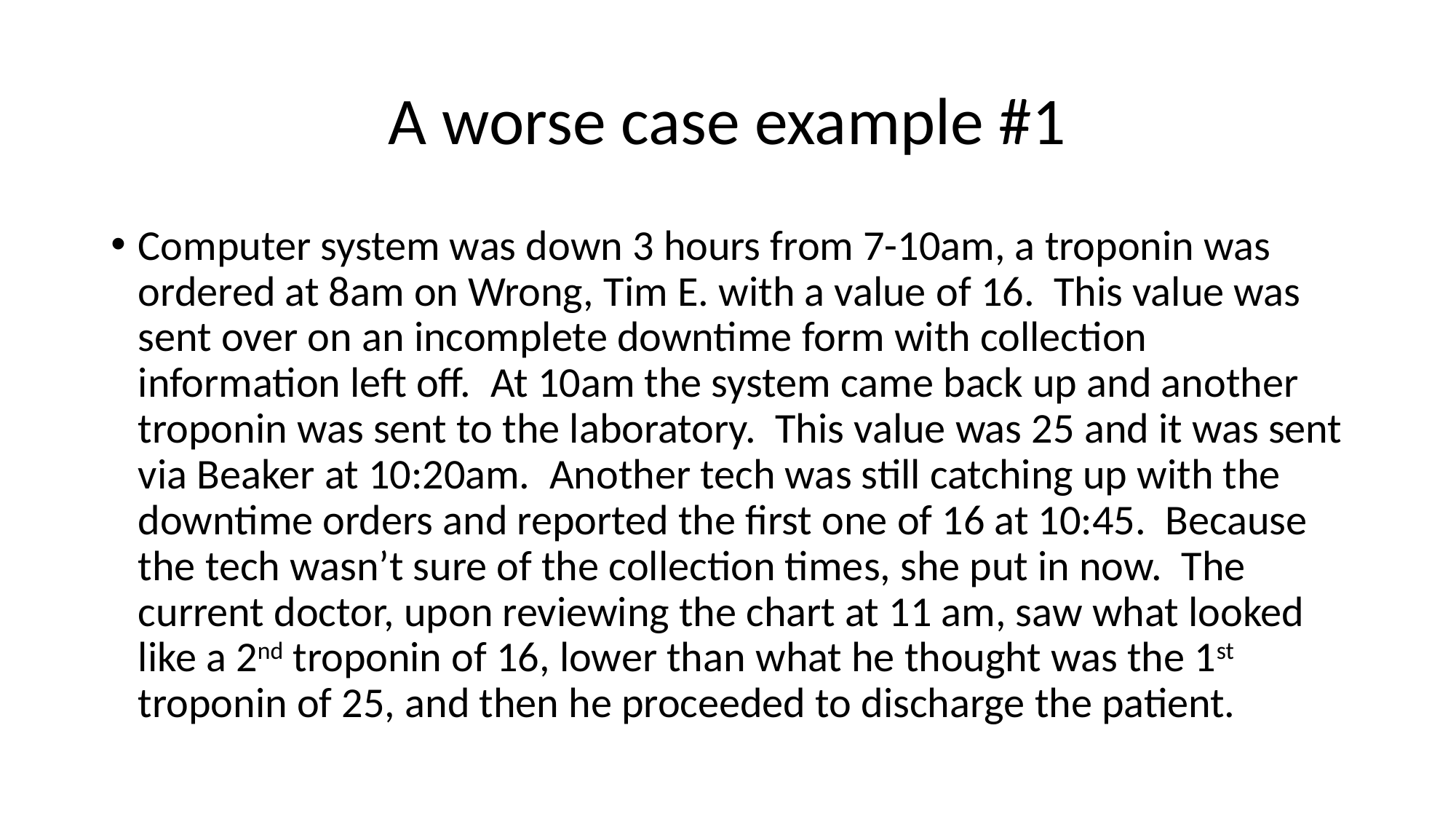

# A worse case example #1
Computer system was down 3 hours from 7-10am, a troponin was ordered at 8am on Wrong, Tim E. with a value of 16.  This value was sent over on an incomplete downtime form with collection information left off.  At 10am the system came back up and another troponin was sent to the laboratory.  This value was 25 and it was sent via Beaker at 10:20am.  Another tech was still catching up with the downtime orders and reported the first one of 16 at 10:45.  Because the tech wasn’t sure of the collection times, she put in now.  The current doctor, upon reviewing the chart at 11 am, saw what looked like a 2nd troponin of 16, lower than what he thought was the 1st troponin of 25, and then he proceeded to discharge the patient.